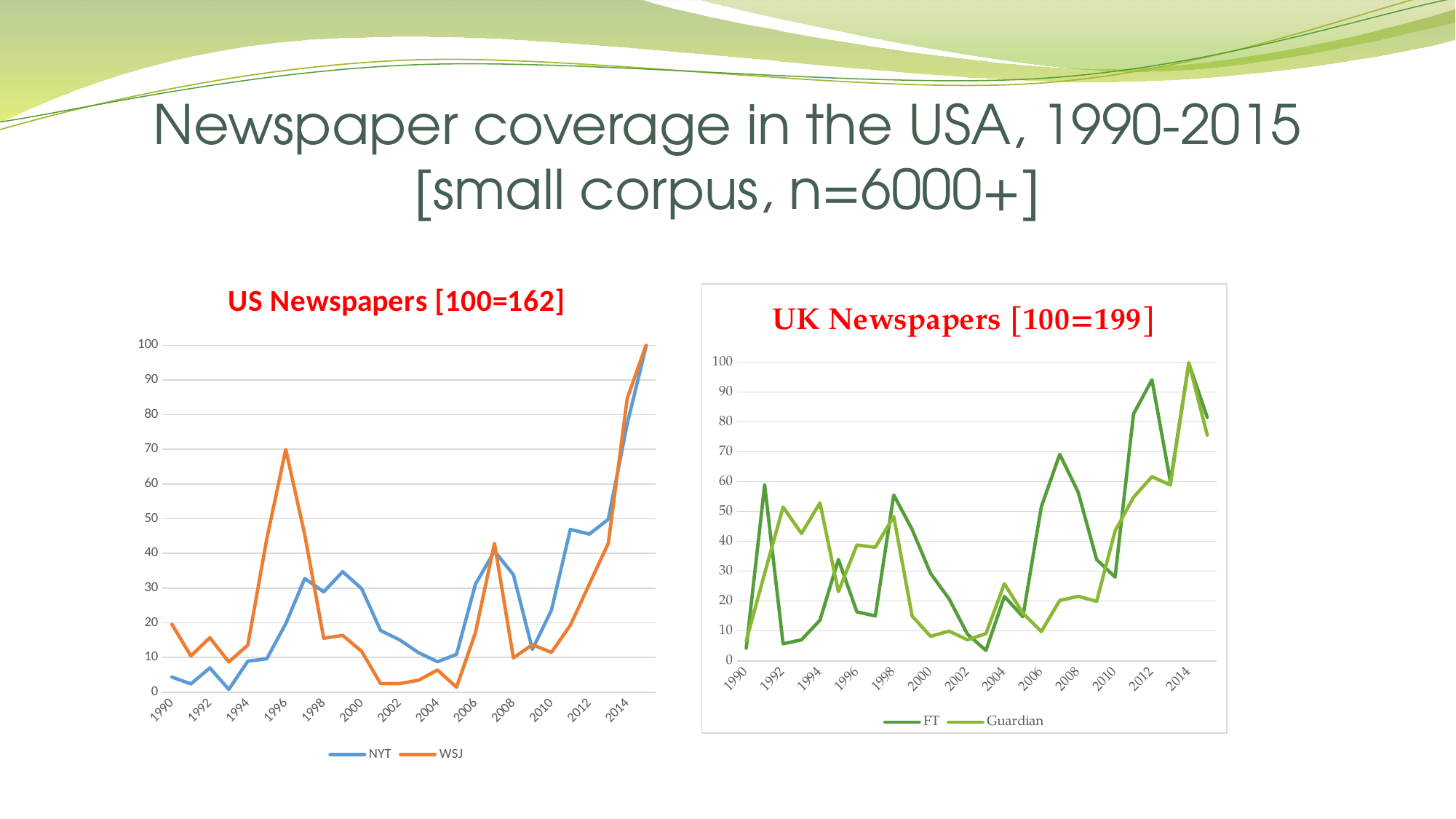

# Newspaper coverage in the USA, 1990-2015 [small corpus, n=6000+]

### Chart: US Newspapers [100=162]

| Category | NYT | WSJ |
|---|---|---|
| 1990 | 4.361799816345267 | 19.58863858961802 |
| 1991 | 2.369471233787828 | 10.4257167680278 |
| 1992 | 6.995295561464512 | 15.69154898004932 |
| 1993 | 0.793153830098101 | 8.709853021230261 |
| 1994 | 8.933150965977088 | 13.55380862022228 |
| 1995 | 9.606471728322237 | 44.15011037527595 |
| 1996 | 19.72318339100346 | 69.9815837937385 |
| 1997 | 32.76408744506868 | 45.38823147998052 |
| 1998 | 28.91107941036613 | 15.53277415346381 |
| 1999 | 34.73491773308958 | 16.36417732817614 |
| 2000 | 29.83251919050942 | 11.77100053504548 |
| 2001 | 17.75700934579439 | 2.436053593179047 |
| 2002 | 15.07936507936508 | 2.471576866040534 |
| 2003 | 11.3901684861488 | 3.443526170798898 |
| 2004 | 8.766148167677297 | 6.386602327561737 |
| 2005 | 10.90456907821318 | 1.417233560090703 |
| 2006 | 31.10776384295491 | 17.17967072297781 |
| 2007 | 40.6316828425728 | 42.88597376387487 |
| 2008 | 33.8464641032535 | 9.878982464806125 |
| 2009 | 12.30481398863064 | 13.69351425370347 |
| 2010 | 23.61813209579847 | 11.4521300961979 |
| 2011 | 46.91716307723633 | 19.27874801542298 |
| 2012 | 45.56431864624322 | 31.14918233396373 |
| 2013 | 49.83260564358116 | 42.88541895755443 |
| 2014 | 77.42485280446232 | 84.73130508956497 |
| 2015 | 99.9318203954417 | 100.2431935464737 |

### Chart: UK Newspapers [100=199]

| Category | FT | Guardian |
|---|---|---|
| 1990 | 4.215224398710637 | 6.688358640636296 |
| 1991 | 58.87445887445888 | 29.33248771206596 |
| 1992 | 5.699916177703266 | 51.4762714484464 |
| 1993 | 7.043712450797598 | 42.60832013818918 |
| 1994 | 13.59592122363291 | 52.89148797920724 |
| 1995 | 33.91944132684873 | 23.14152966404574 |
| 1996 | 16.38136265729509 | 38.76085004489674 |
| 1997 | 15.02341885880932 | 38.00719054956343 |
| 1998 | 55.5085258193252 | 48.31548707234258 |
| 1999 | 43.9222440944882 | 14.96072088724585 |
| 2000 | 29.2380168997233 | 8.197175297701468 |
| 2001 | 20.77268643306379 | 9.93155281170313 |
| 2002 | 8.926227356261487 | 7.02011167127446 |
| 2003 | 3.486196201071493 | 9.118755061085098 |
| 2004 | 21.56153243555787 | 25.80595164290143 |
| 2005 | 14.77964288102722 | 15.9977988286624 |
| 2006 | 51.53792711425503 | 9.801612998175075 |
| 2007 | 69.13595695426389 | 20.19534616489513 |
| 2008 | 56.44714997232983 | 21.58513209434117 |
| 2009 | 33.87803905938618 | 19.91477909845257 |
| 2010 | 28.03412298227254 | 43.48997232901536 |
| 2011 | 82.62299985045603 | 54.73072919520079 |
| 2012 | 94.06859958309644 | 61.64645471430132 |
| 2013 | 59.91384936692337 | 58.85683472634129 |
| 2014 | 99.54720321383584 | 99.77578475336317 |
| 2015 | 81.46770617266286 | 75.52863387250655 |